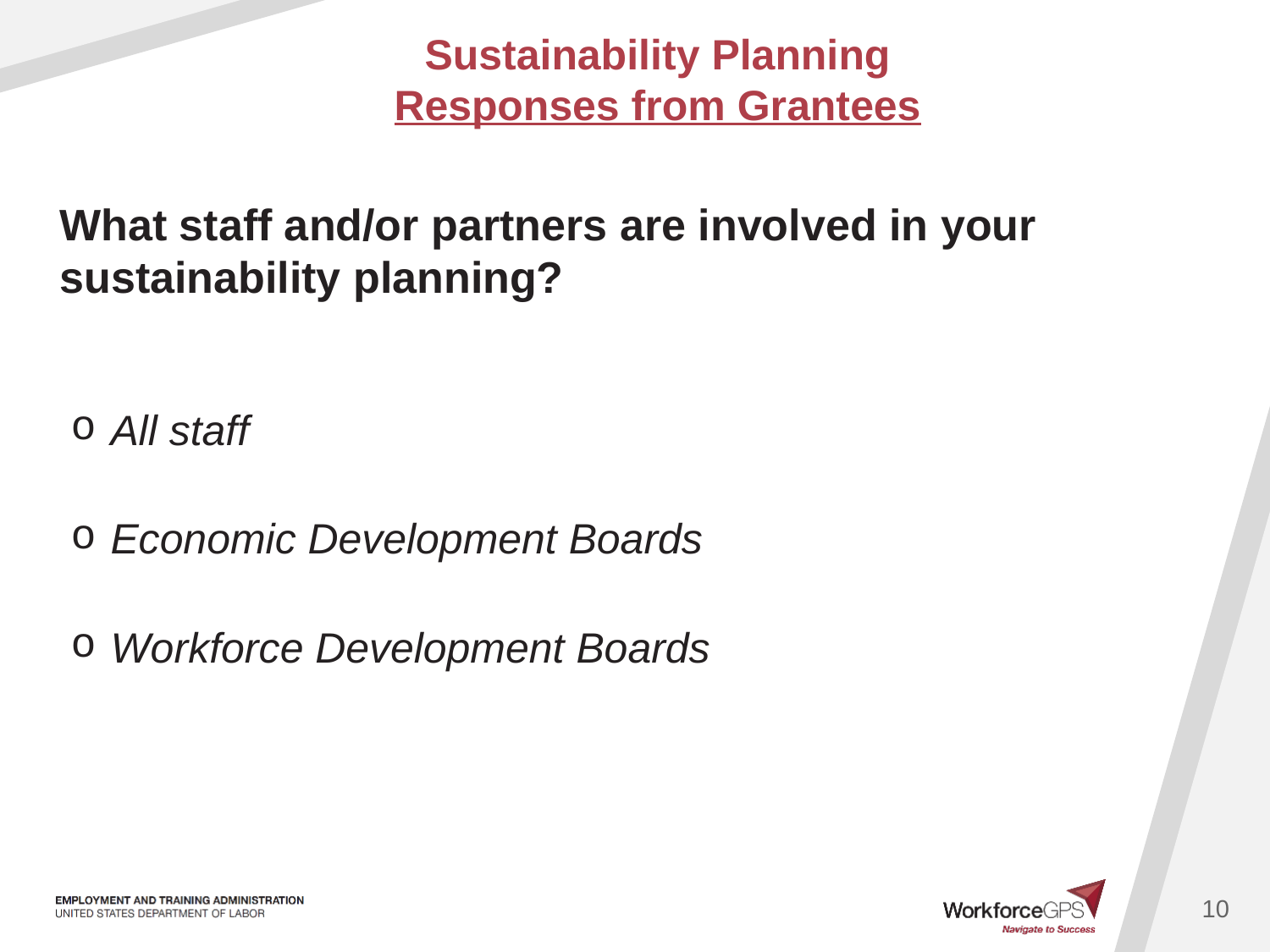

Sustainability Planning
Responses from Grantees
What staff and/or partners are involved in your sustainability planning?

All staff

Economic Development Boards

Workforce Development Boards
10